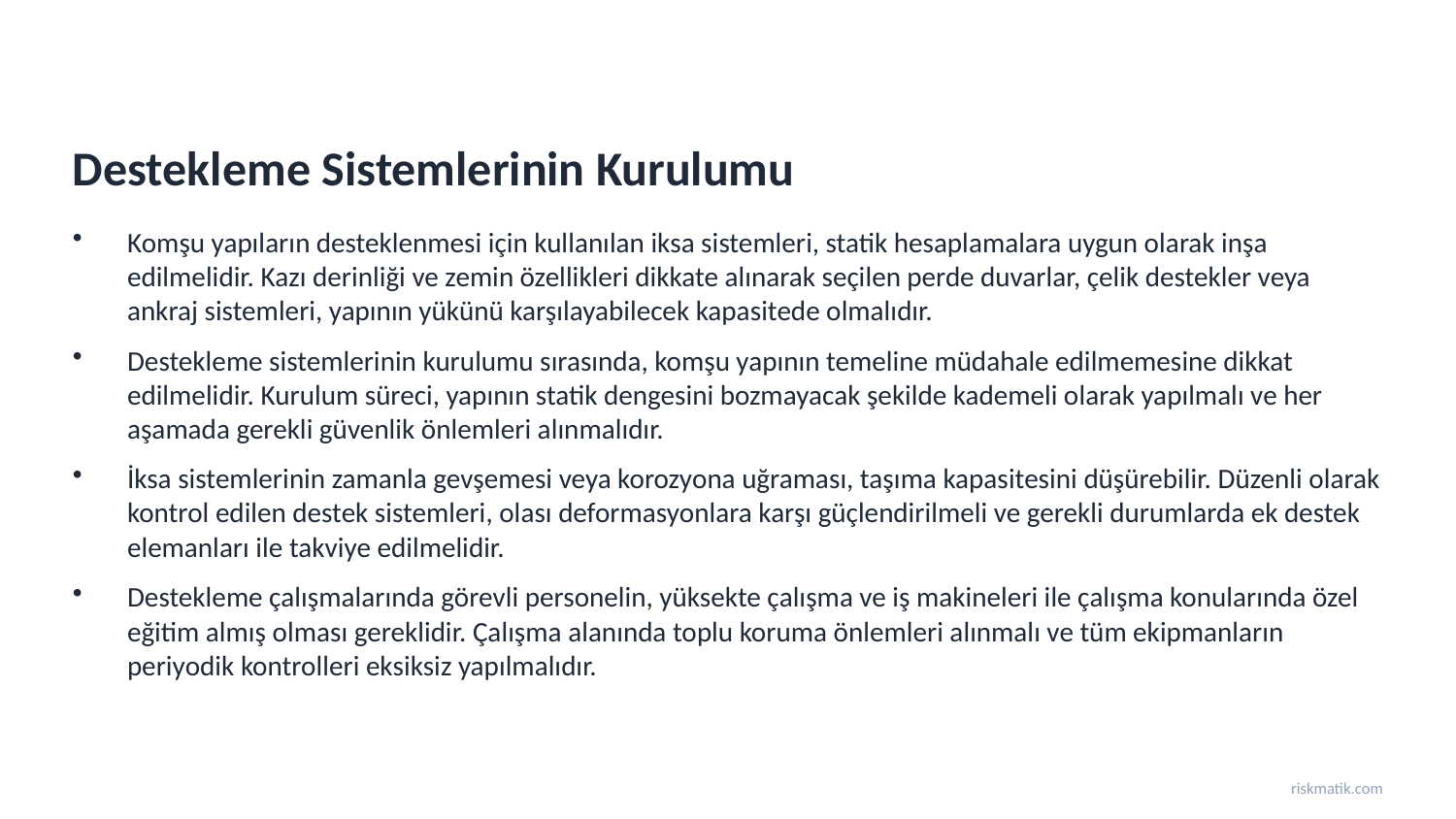

Destekleme Sistemlerinin Kurulumu
Komşu yapıların desteklenmesi için kullanılan iksa sistemleri, statik hesaplamalara uygun olarak inşa edilmelidir. Kazı derinliği ve zemin özellikleri dikkate alınarak seçilen perde duvarlar, çelik destekler veya ankraj sistemleri, yapının yükünü karşılayabilecek kapasitede olmalıdır.
Destekleme sistemlerinin kurulumu sırasında, komşu yapının temeline müdahale edilmemesine dikkat edilmelidir. Kurulum süreci, yapının statik dengesini bozmayacak şekilde kademeli olarak yapılmalı ve her aşamada gerekli güvenlik önlemleri alınmalıdır.
İksa sistemlerinin zamanla gevşemesi veya korozyona uğraması, taşıma kapasitesini düşürebilir. Düzenli olarak kontrol edilen destek sistemleri, olası deformasyonlara karşı güçlendirilmeli ve gerekli durumlarda ek destek elemanları ile takviye edilmelidir.
Destekleme çalışmalarında görevli personelin, yüksekte çalışma ve iş makineleri ile çalışma konularında özel eğitim almış olması gereklidir. Çalışma alanında toplu koruma önlemleri alınmalı ve tüm ekipmanların periyodik kontrolleri eksiksiz yapılmalıdır.
riskmatik.com